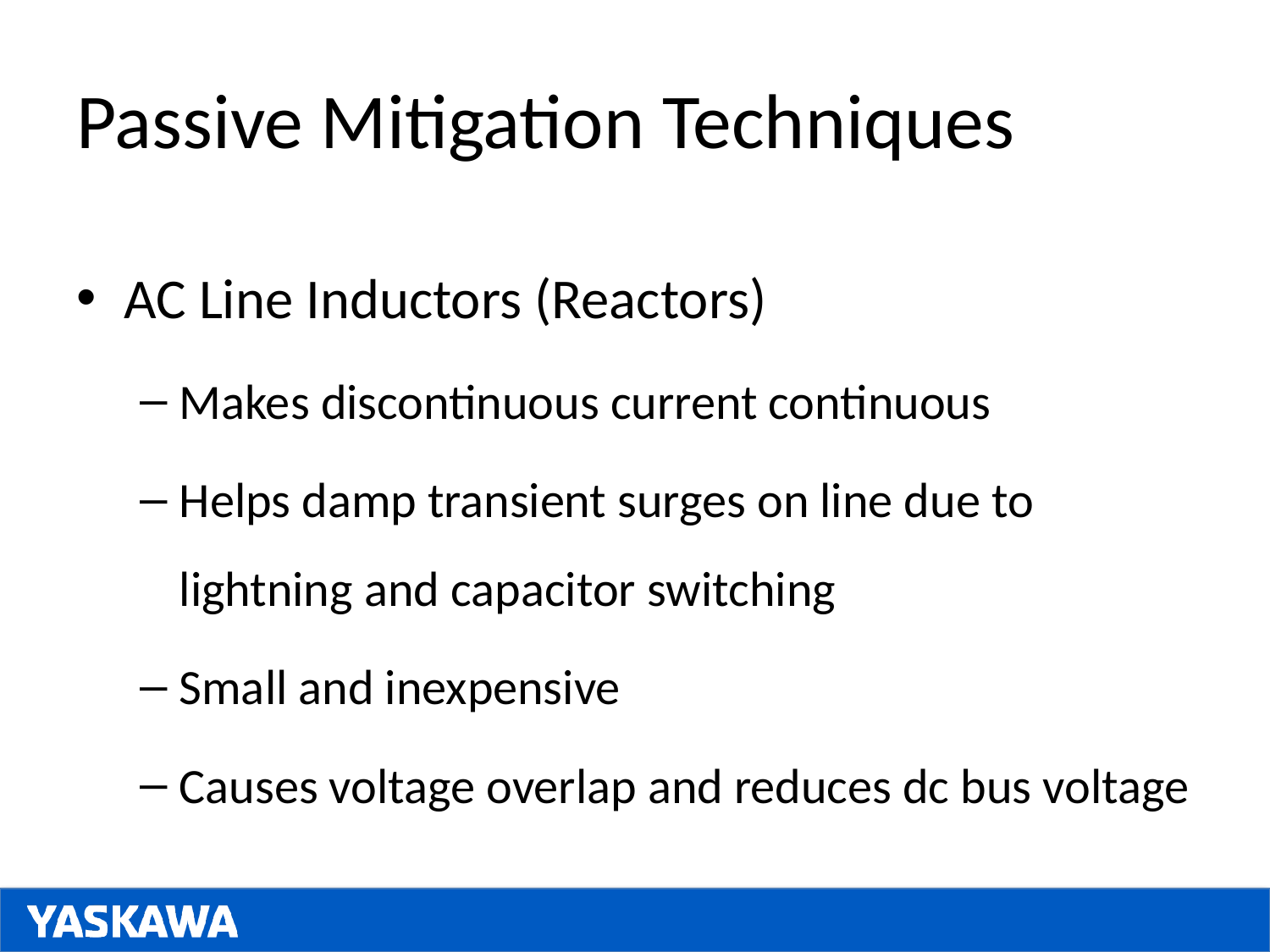

# Passive Mitigation Techniques
AC Line Inductors (Reactors)
Makes discontinuous current continuous
Helps damp transient surges on line due to lightning and capacitor switching
Small and inexpensive
Causes voltage overlap and reduces dc bus voltage